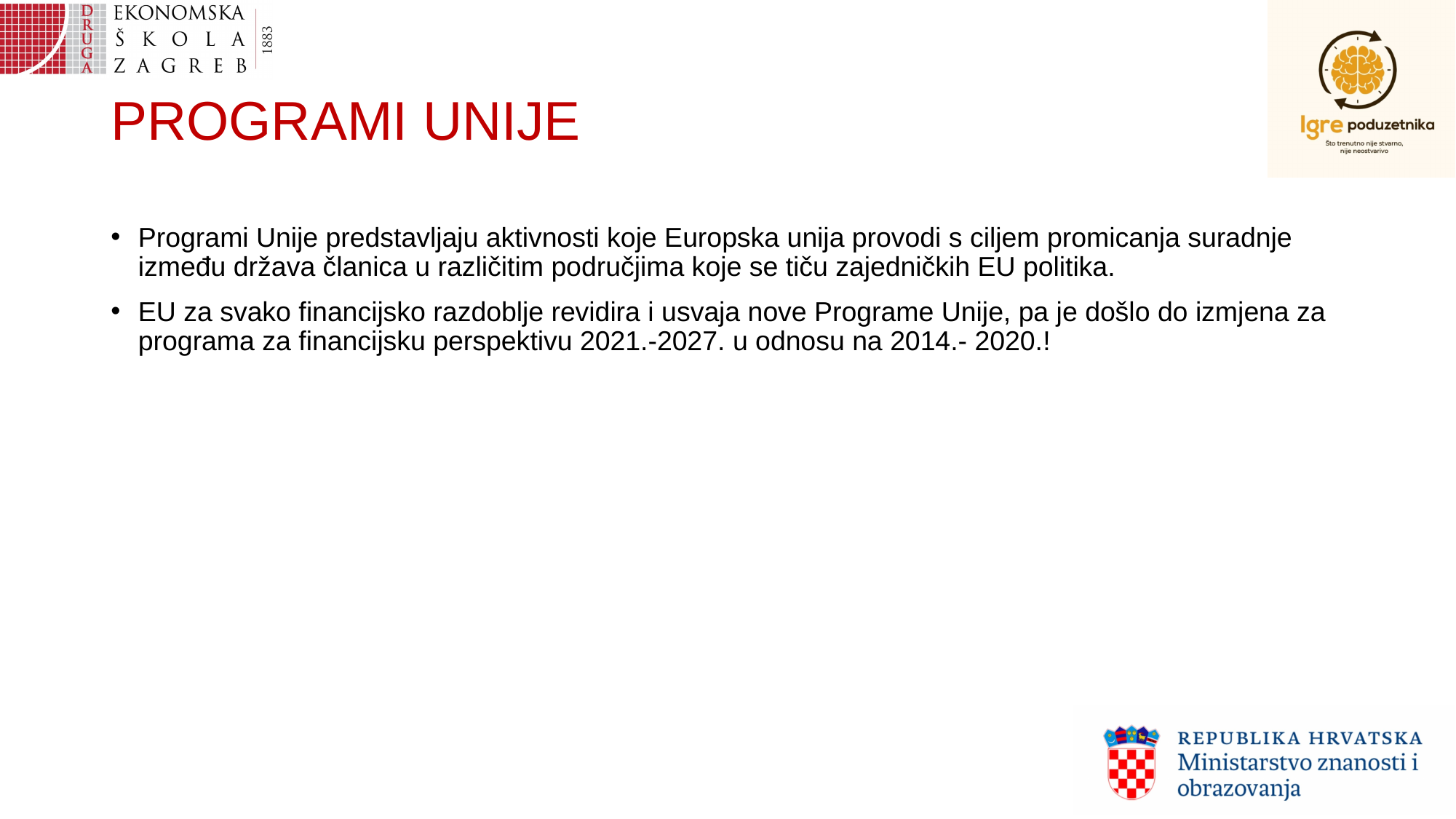

# PROGRAMI UNIJE
Programi Unije predstavljaju aktivnosti koje Europska unija provodi s ciljem promicanja suradnje između država članica u različitim područjima koje se tiču zajedničkih EU politika.
EU za svako financijsko razdoblje revidira i usvaja nove Programe Unije, pa je došlo do izmjena za programa za financijsku perspektivu 2021.-2027. u odnosu na 2014.- 2020.!